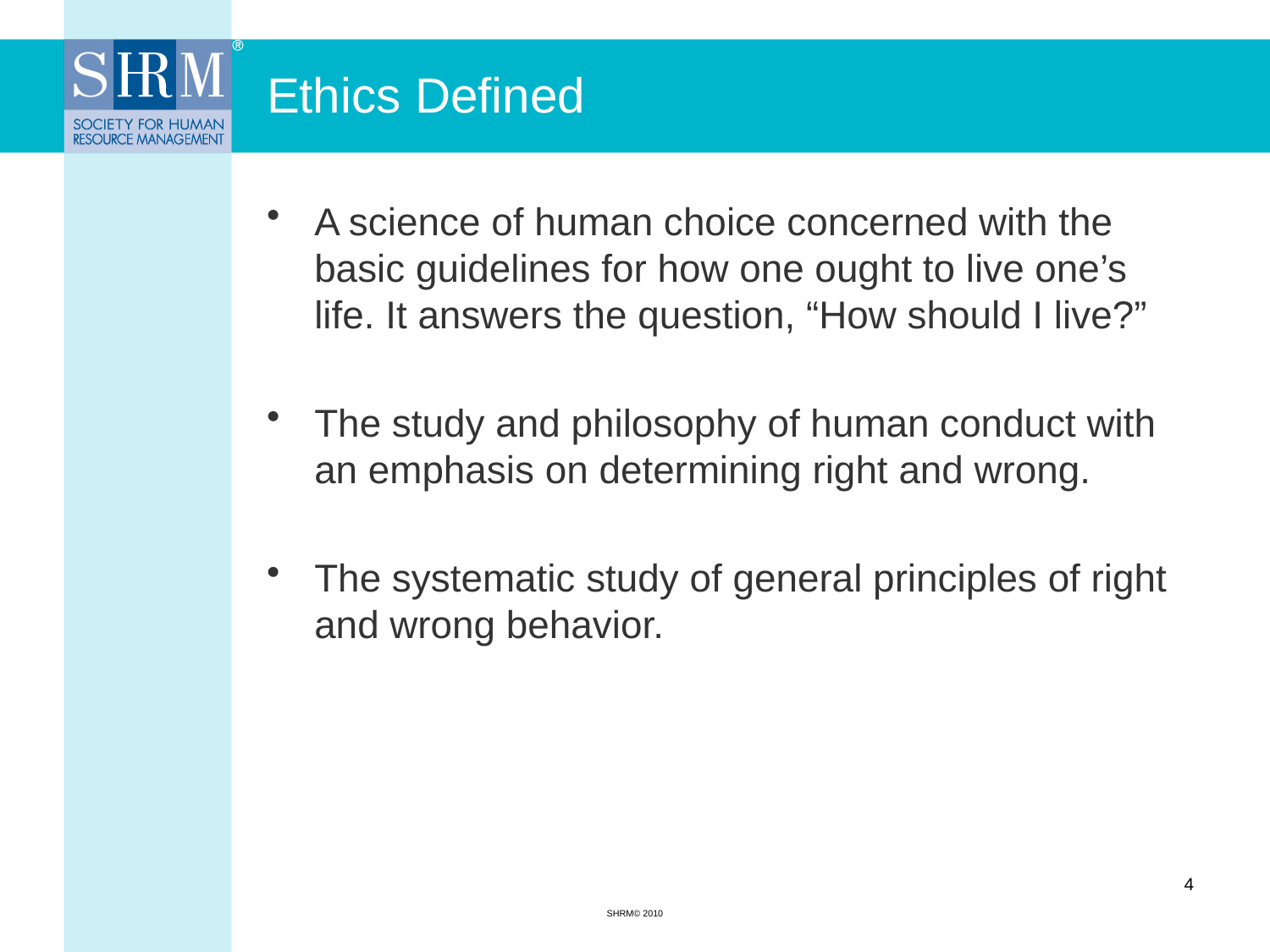

# Ethics Defined
A science of human choice concerned with the basic guidelines for how one ought to live one’s life. It answers the question, “How should I live?”

The study and philosophy of human conduct with an emphasis on determining right and wrong.

The systematic study of general principles of right and wrong behavior.
4
SHRM© 2010